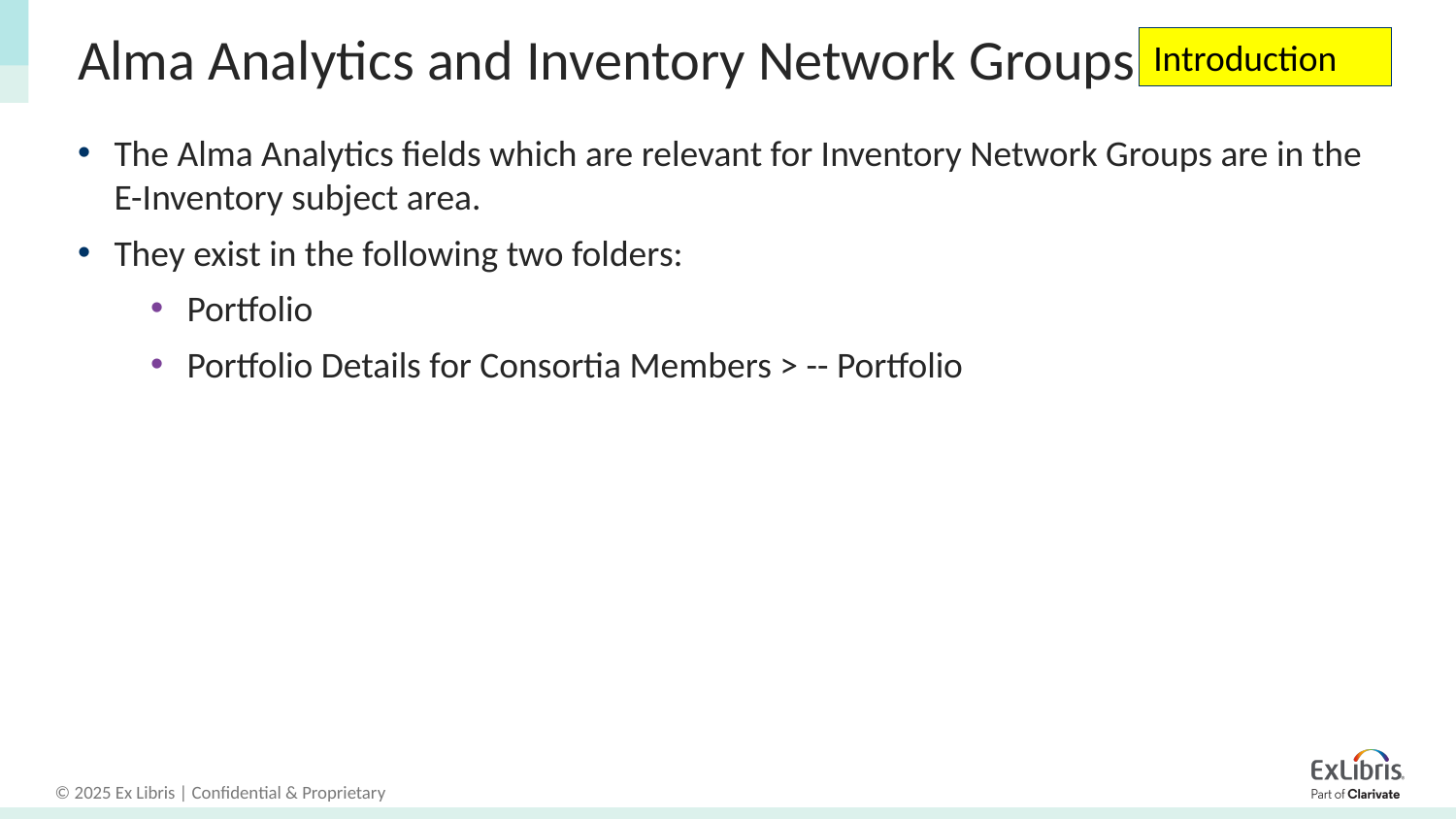

# Alma Analytics and Inventory Network Groups
Introduction
The Alma Analytics fields which are relevant for Inventory Network Groups are in the E-Inventory subject area.
They exist in the following two folders:
Portfolio
Portfolio Details for Consortia Members > -- Portfolio